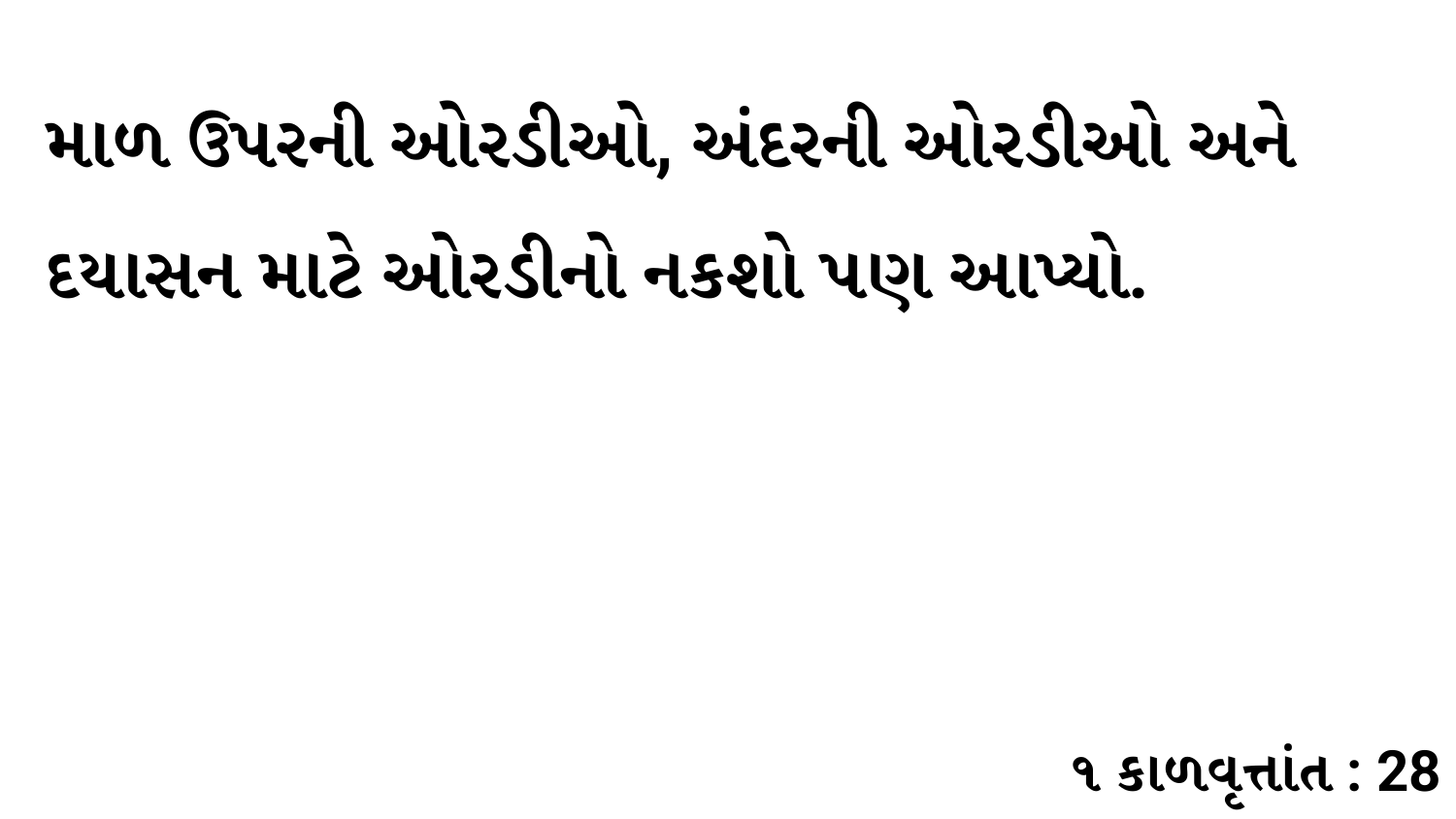

માળ ઉપરની ઓરડીઓ, અંદરની ઓરડીઓ અને દયાસન માટે ઓરડીનો નકશો પણ આપ્યો.
૧ કાળવૃત્તાંત : 28